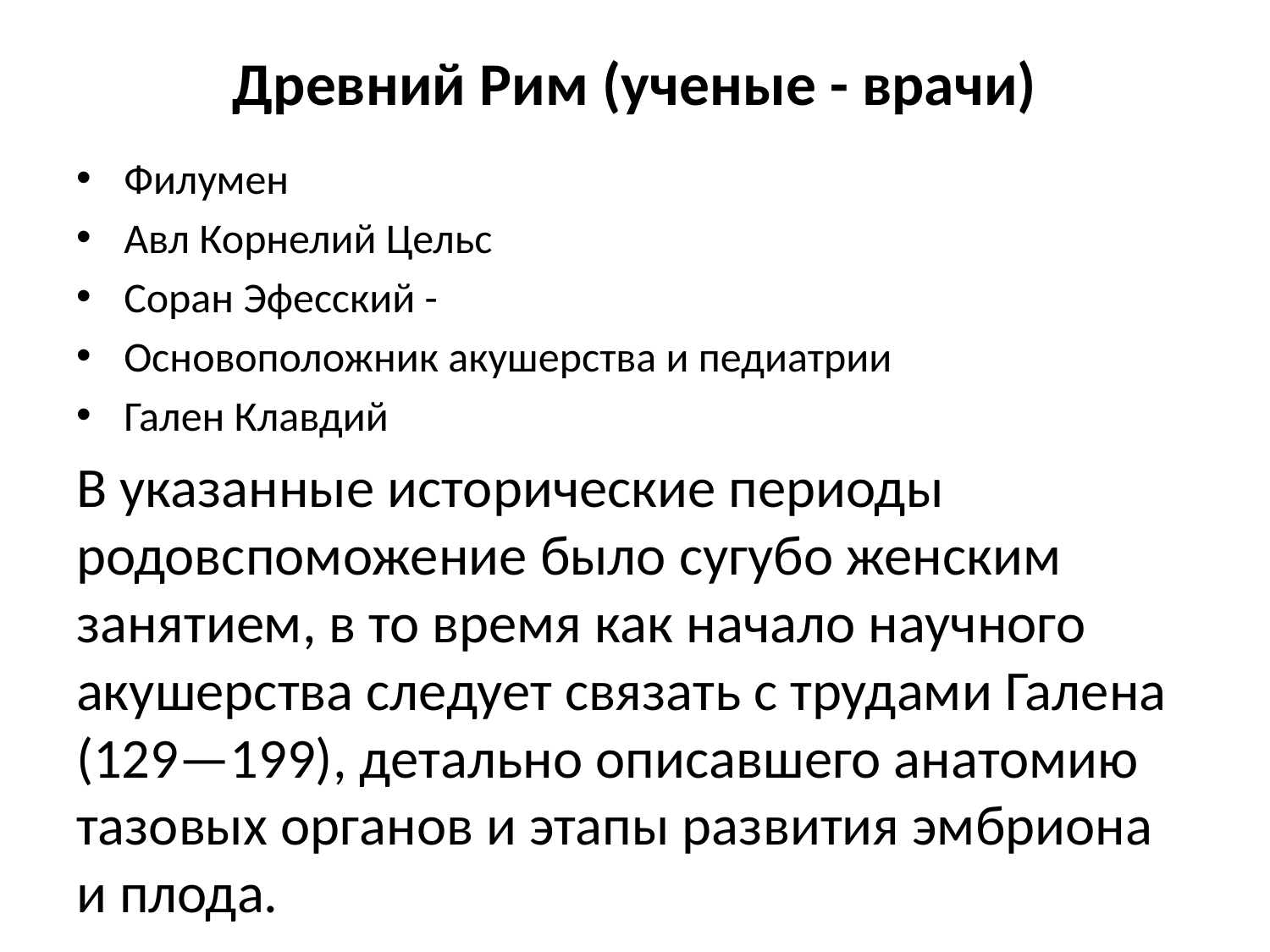

# Древний Рим (ученые - врачи)

Филумен
Авл Корнелий Цельс
Соран Эфесский -
Основоположник акушерства и педиатрии
Гален Клавдий
В указанные исторические периоды родовспоможение было сугубо женским занятием, в то время как начало научного акушерства следует связать с трудами Галена (129—199), детально описавшего анатомию тазовых органов и этапы развития эмбриона и плода.